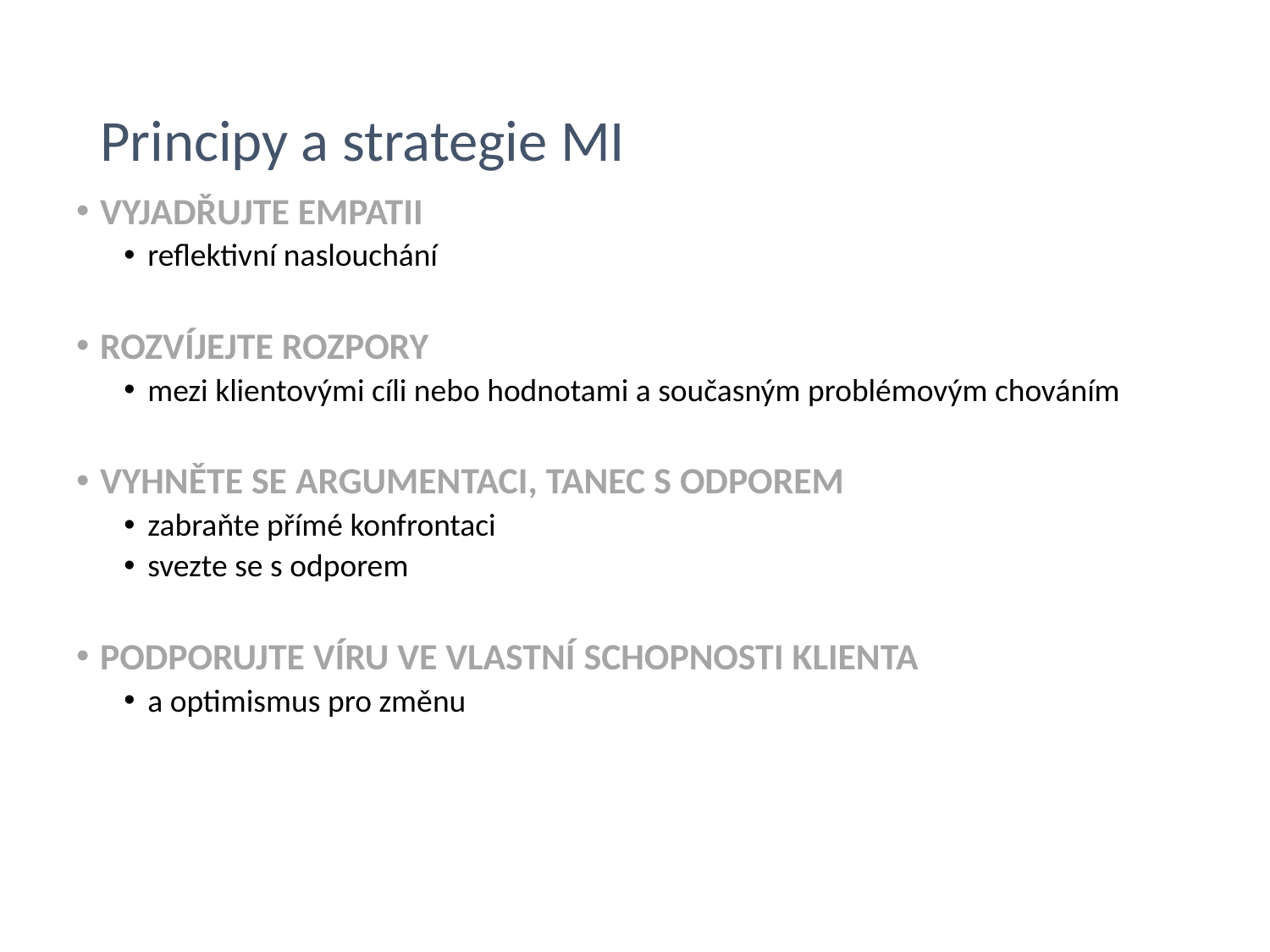

# Principy a strategie MI
VYJADŘUJTE EMPATII
reflektivní naslouchání

ROZVÍJEJTE ROZPORY
mezi klientovými cíli nebo hodnotami a současným problémovým chováním

VYHNĚTE SE ARGUMENTACI, TANEC S ODPOREM
zabraňte přímé konfrontaci
svezte se s odporem

PODPORUJTE VÍRU VE VLASTNÍ SCHOPNOSTI KLIENTA
a optimismus pro změnu